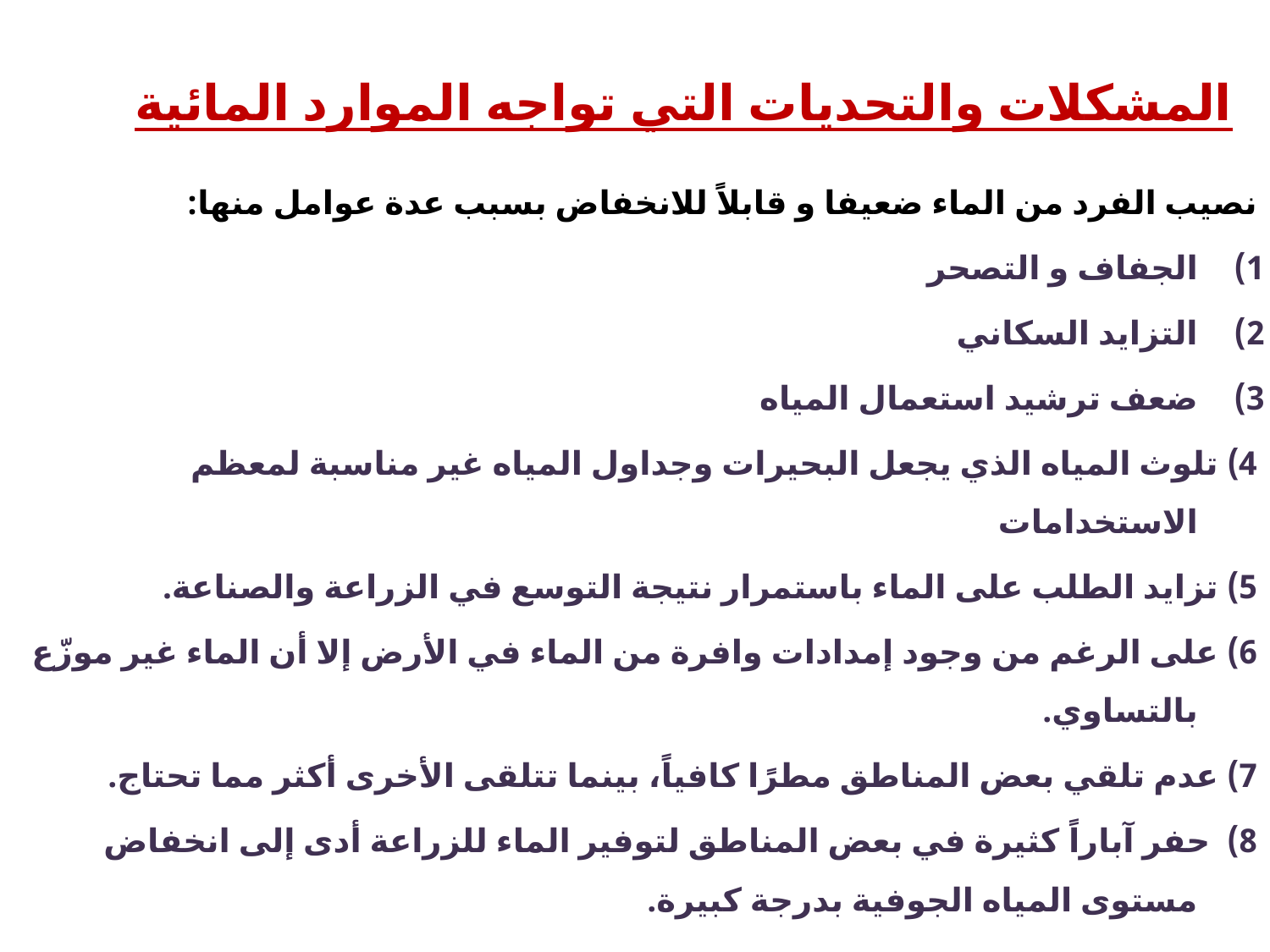

# المشكلات والتحديات التي تواجه الموارد المائية
نصيب الفرد من الماء ضعيفا و قابلاً للانخفاض بسبب عدة عوامل منها:
الجفاف و التصحر
التزايد السكاني
ضعف ترشيد استعمال المياه
4) تلوث المياه الذي يجعل البحيرات وجداول المياه غير مناسبة لمعظم الاستخدامات
5) تزايد الطلب على الماء باستمرار نتيجة التوسع في الزراعة والصناعة.
6) على الرغم من وجود إمدادات وافرة من الماء في الأرض إلا أن الماء غير موزّع بالتساوي.
7) عدم تلقي بعض المناطق مطرًا كافياً، بينما تتلقى الأخرى أكثر مما تحتاج.
8)  حفر آباراً كثيرة في بعض المناطق لتوفير الماء للزراعة أدى إلى انخفاض مستوى المياه الجوفية بدرجة كبيرة.